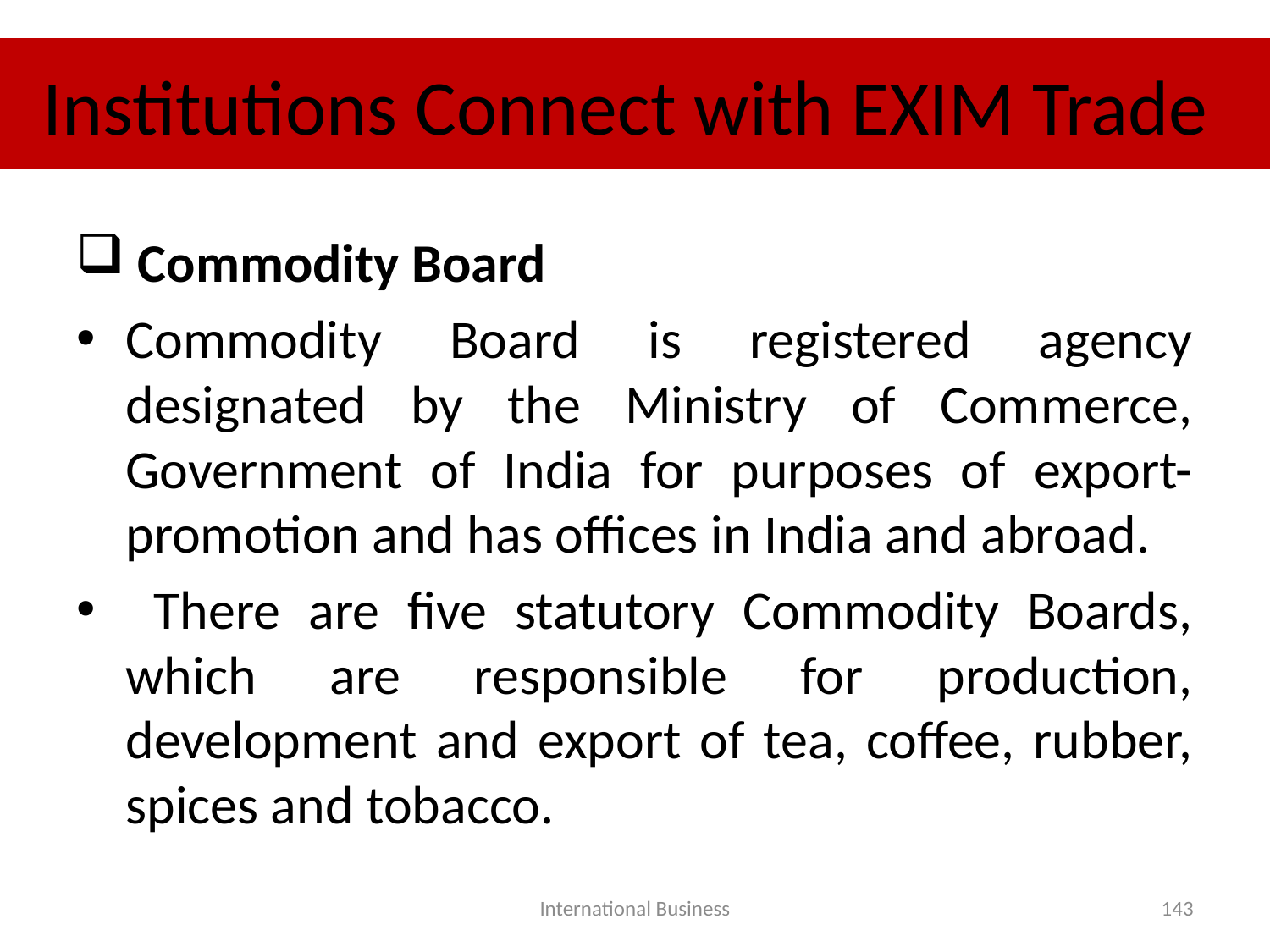

# Institutions Connect with EXIM Trade
 Commodity Board
Commodity Board is registered agency designated by the Ministry of Commerce, Government of India for purposes of export-promotion and has offices in India and abroad.
 There are five statutory Commodity Boards, which are responsible for production, development and export of tea, coffee, rubber, spices and tobacco.
International Business
143